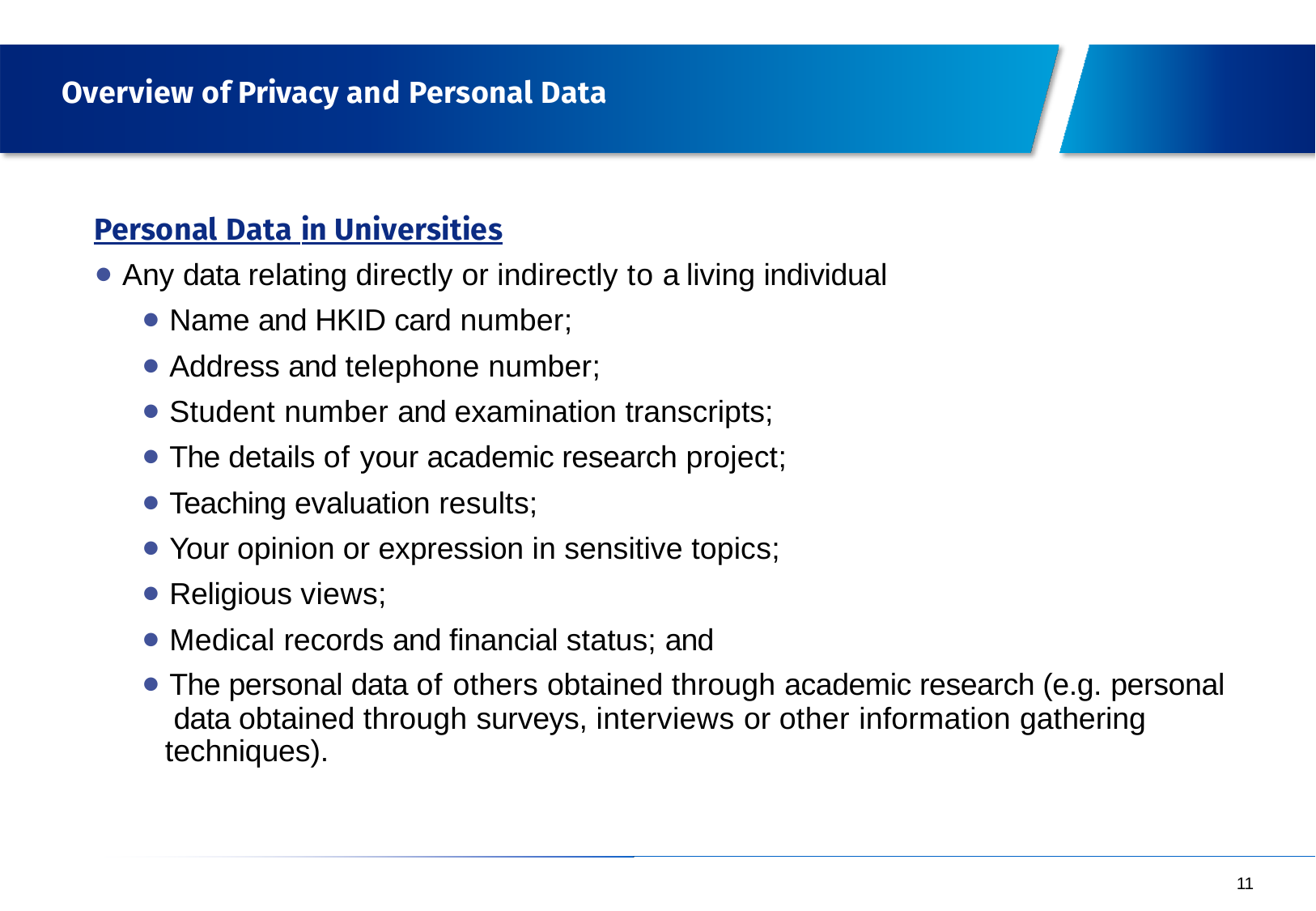

# Overview of Privacy and Personal Data
Personal Data in Universities
• Any data relating directly or indirectly to a living individual
• Name and HKID card number;
• Address and telephone number;
• Student number and examination transcripts;
• The details of your academic research project;
• Teaching evaluation results;
• Your opinion or expression in sensitive topics;
• Religious views;
• Medical records and financial status; and
• The personal data of others obtained through academic research (e.g. personal  data obtained through surveys, interviews or other information gathering  techniques).

11